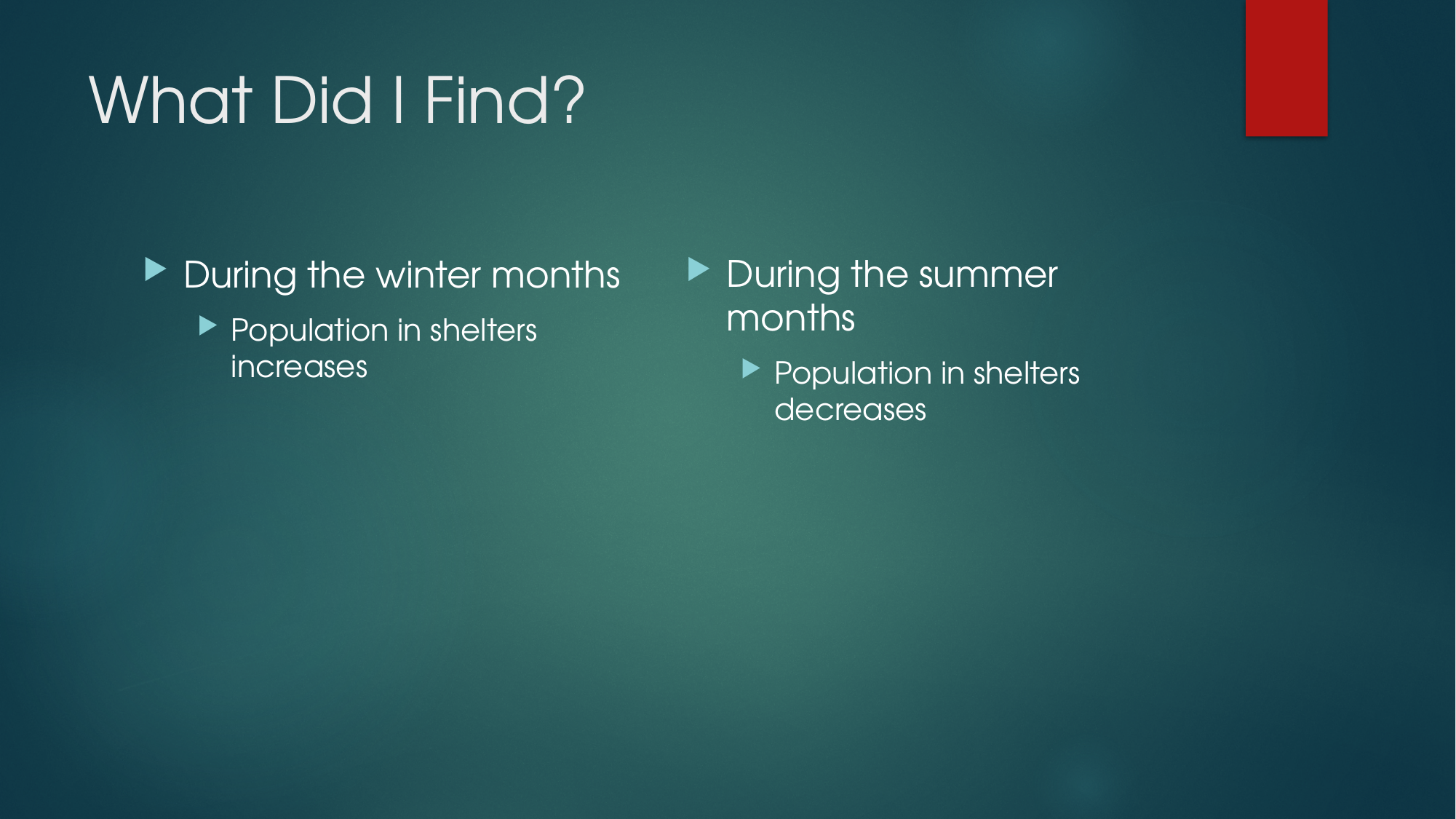

# What Did I Find?
During the summer months
Population in shelters decreases
During the winter months
Population in shelters increases